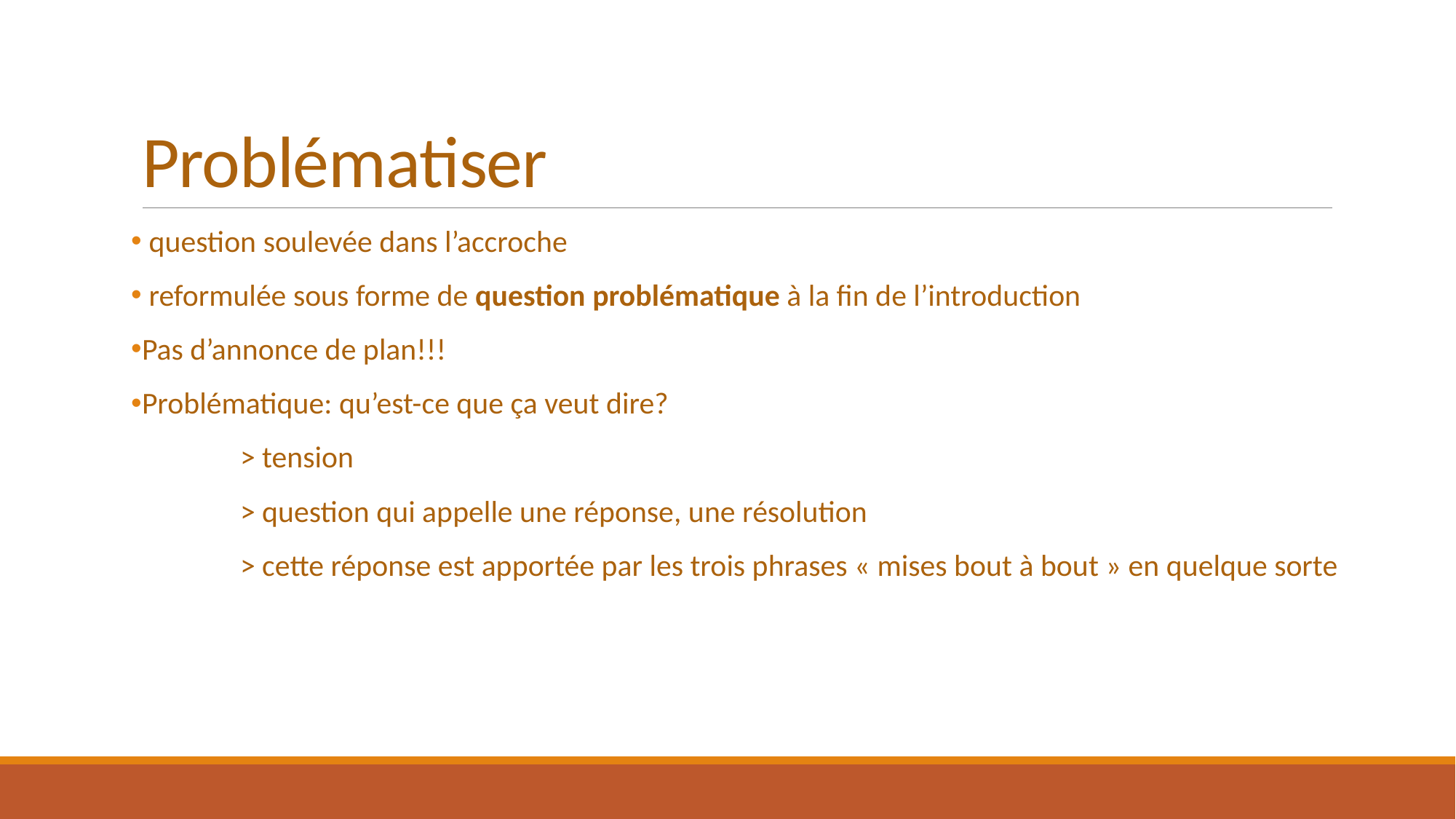

# Problématiser
 question soulevée dans l’accroche
 reformulée sous forme de question problématique à la fin de l’introduction
Pas d’annonce de plan!!!
Problématique: qu’est-ce que ça veut dire?
	> tension
	> question qui appelle une réponse, une résolution
	> cette réponse est apportée par les trois phrases « mises bout à bout » en quelque sorte